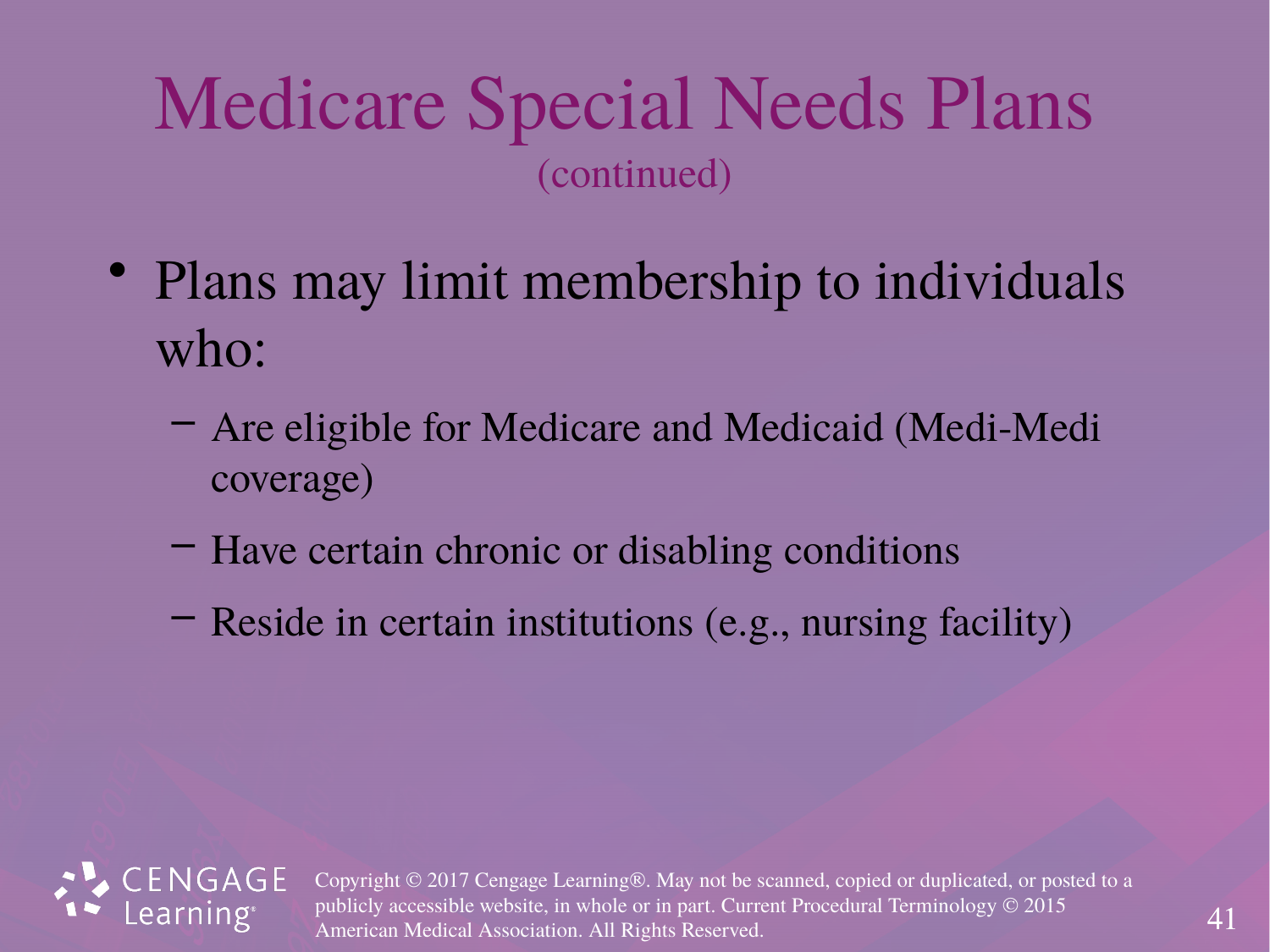

# Medicare Special Needs Plans (continued)
Plans may limit membership to individuals who:
Are eligible for Medicare and Medicaid (Medi-Medi coverage)
Have certain chronic or disabling conditions
Reside in certain institutions (e.g., nursing facility)